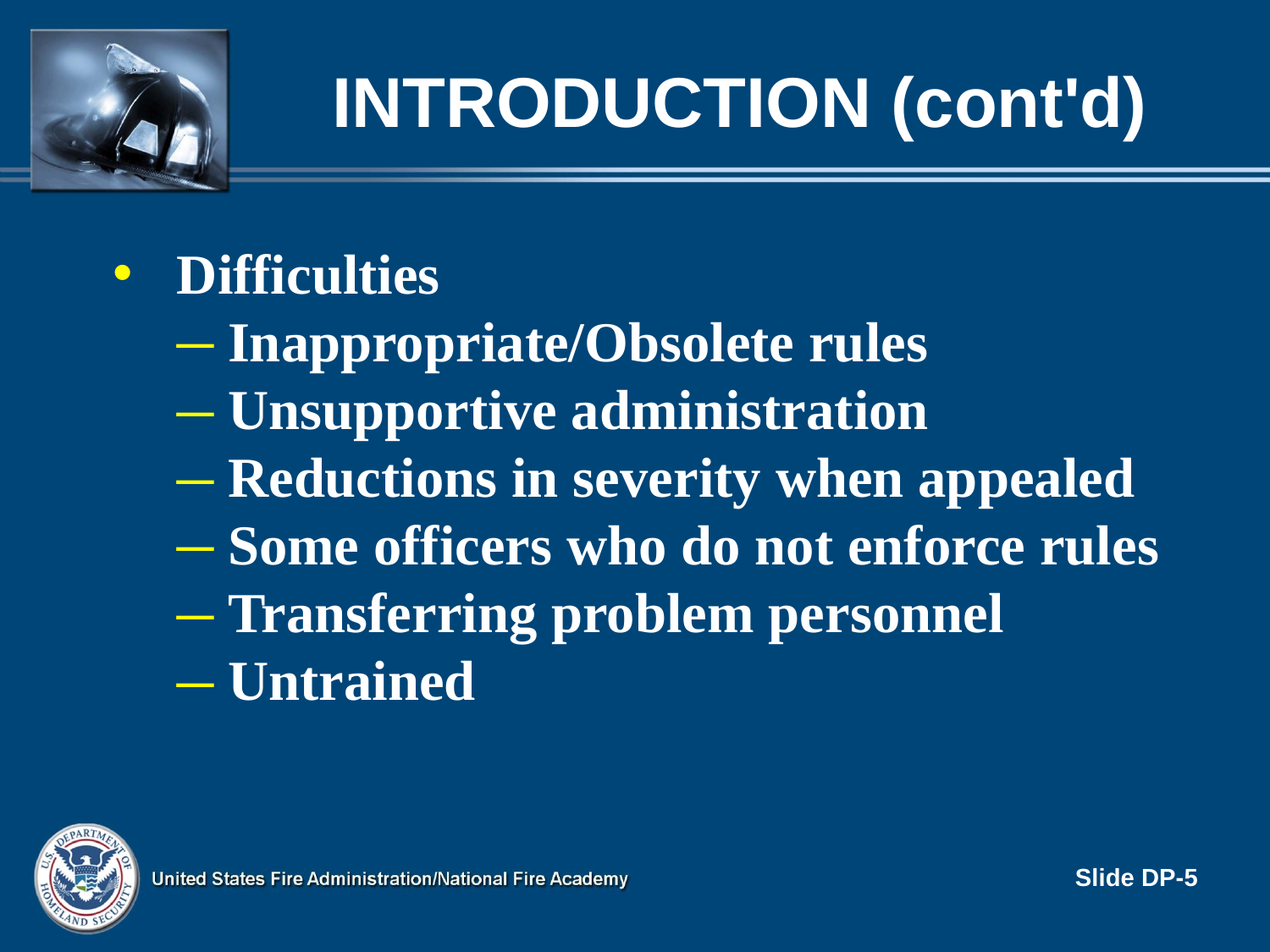

# Introduction (cont'd)
Difficulties
 Inappropriate/Obsolete rules
 Unsupportive administration
 Reductions in severity when appealed
 Some officers who do not enforce rules
 Transferring problem personnel
 Untrained
Slide DP-5